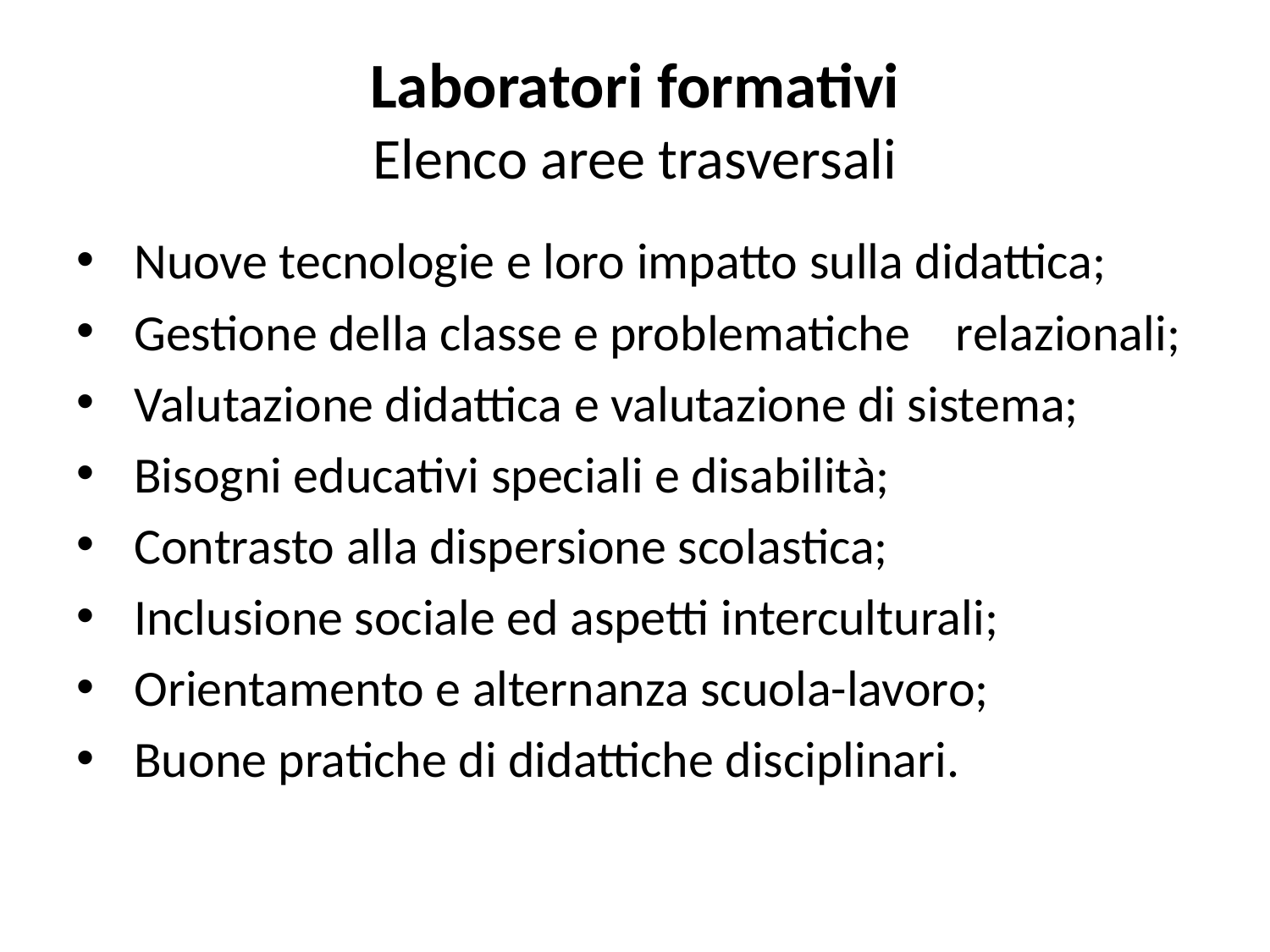

# Laboratori formativi Elenco aree trasversali
 Nuove tecnologie e loro impatto sulla didattica;
 Gestione della classe e problematiche    relazionali;
 Valutazione didattica e valutazione di sistema;
 Bisogni educativi speciali e disabilità;
 Contrasto alla dispersione scolastica;
 Inclusione sociale ed aspetti interculturali;
 Orientamento e alternanza scuola-lavoro;
 Buone pratiche di didattiche disciplinari.